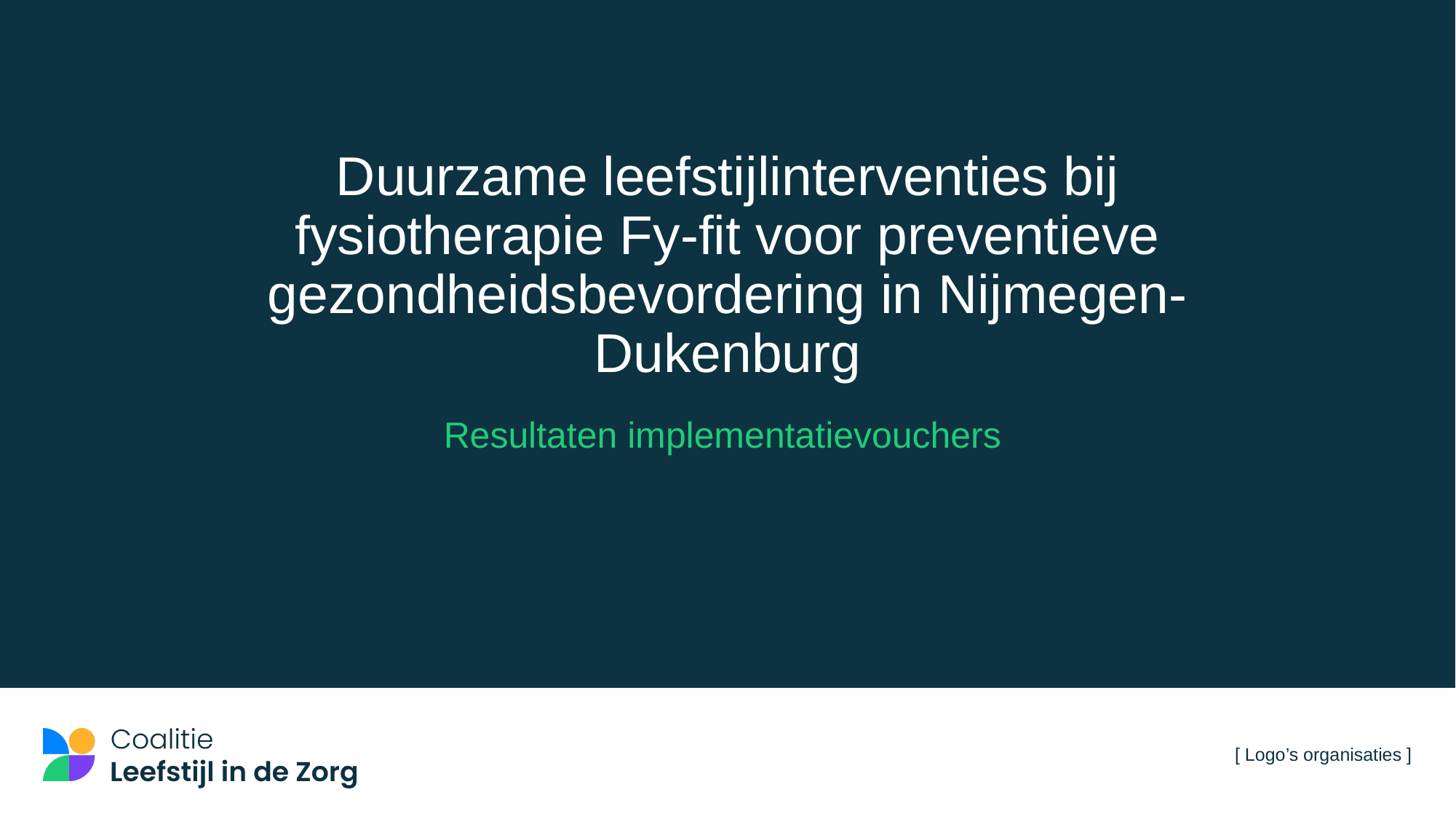

# Duurzame leefstijlinterventies bij fysiotherapie Fy-fit voor preventieve gezondheidsbevordering in Nijmegen-Dukenburg
Resultaten implementatievouchers
[ Logo’s organisaties ]